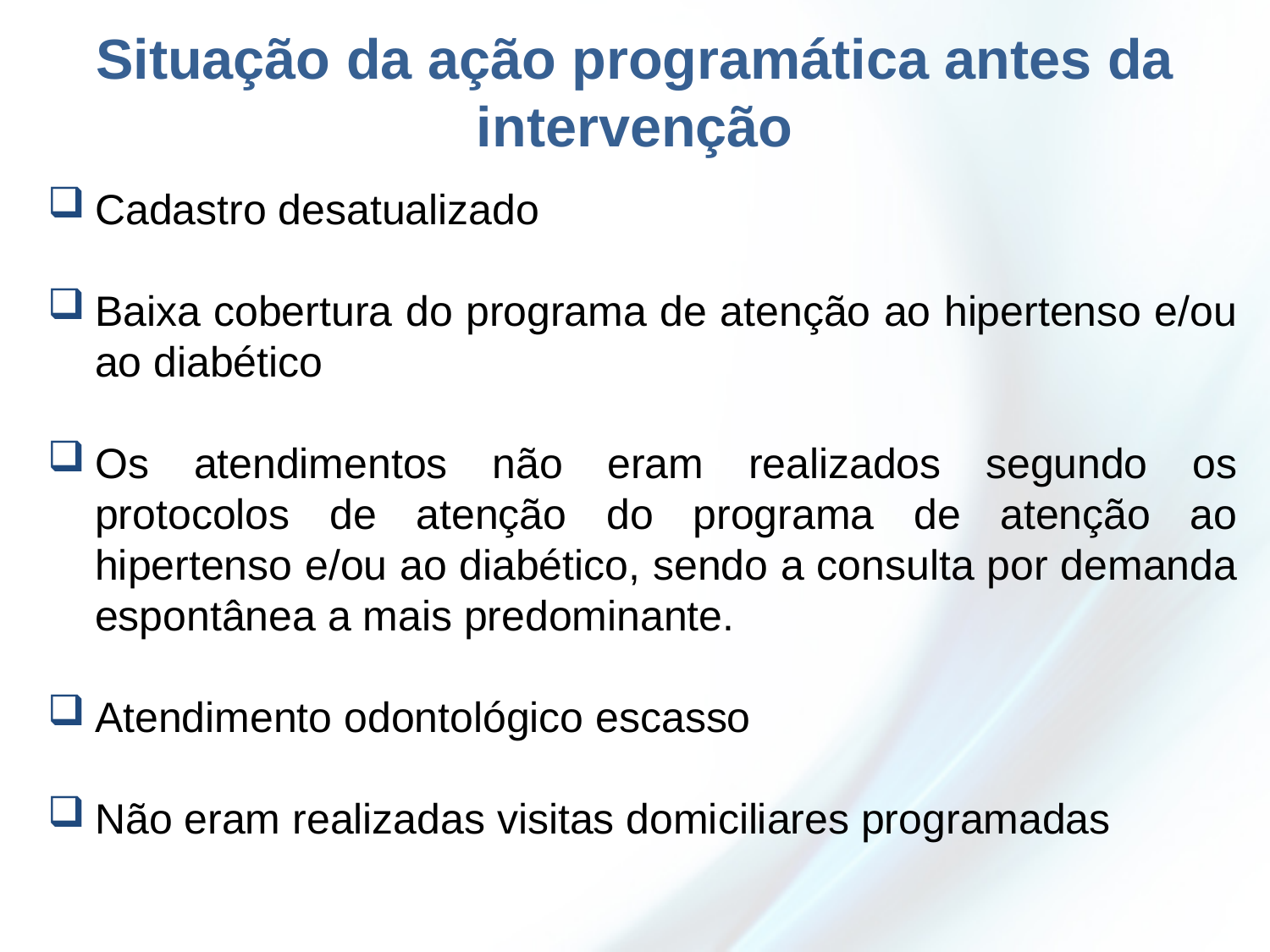

Situação da ação programática antes da intervenção
Cadastro desatualizado

Baixa cobertura do programa de atenção ao hipertenso e/ou ao diabético

Os atendimentos não eram realizados segundo os protocolos de atenção do programa de atenção ao hipertenso e/ou ao diabético, sendo a consulta por demanda espontânea a mais predominante.

Atendimento odontológico escasso

Não eram realizadas visitas domiciliares programadas